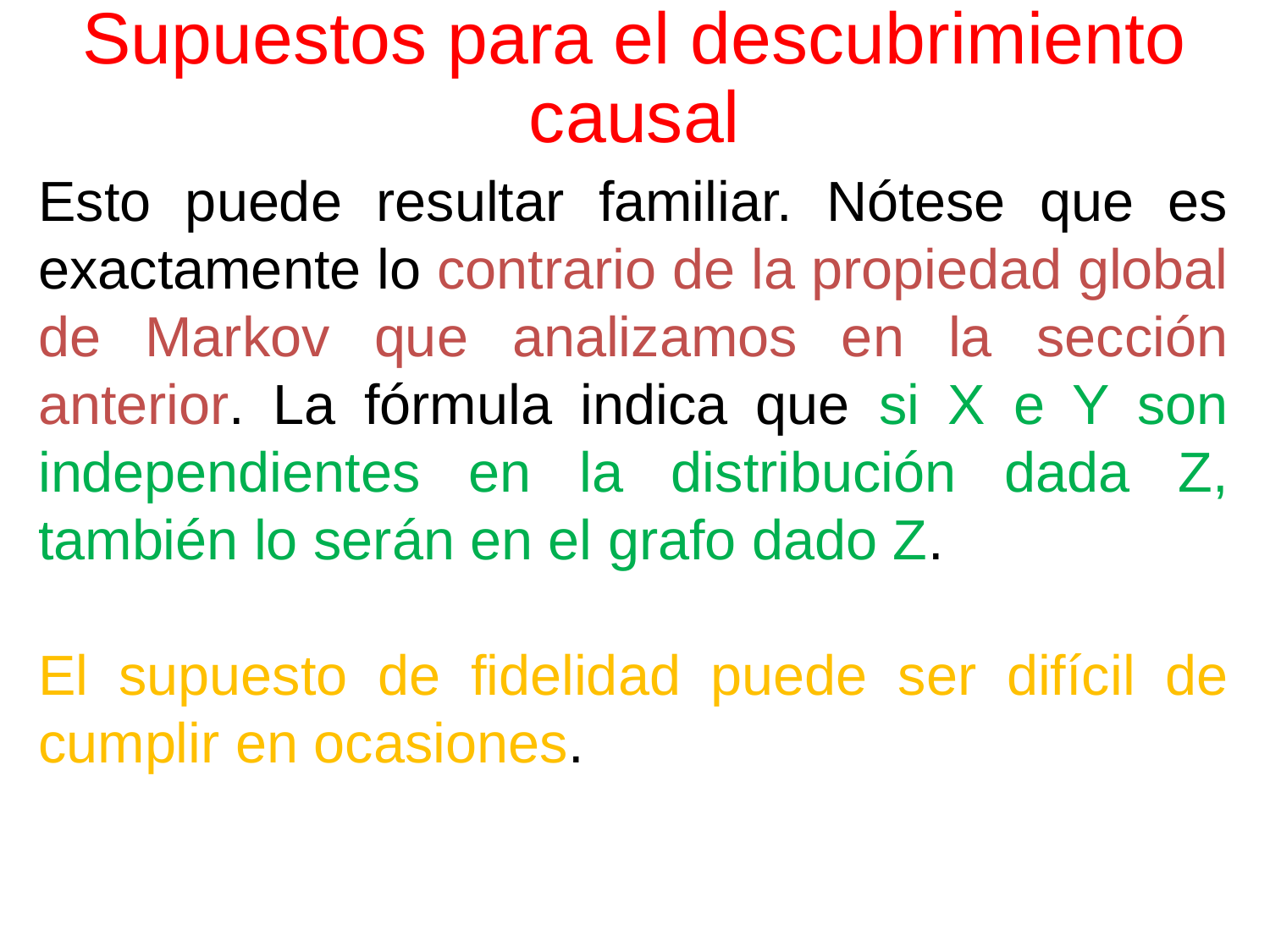

# Supuestos para el descubrimiento causal
Esto puede resultar familiar. Nótese que es exactamente lo contrario de la propiedad global de Markov que analizamos en la sección anterior. La fórmula indica que si X e Y son independientes en la distribución dada Z, también lo serán en el grafo dado Z.

El supuesto de fidelidad puede ser difícil de cumplir en ocasiones.